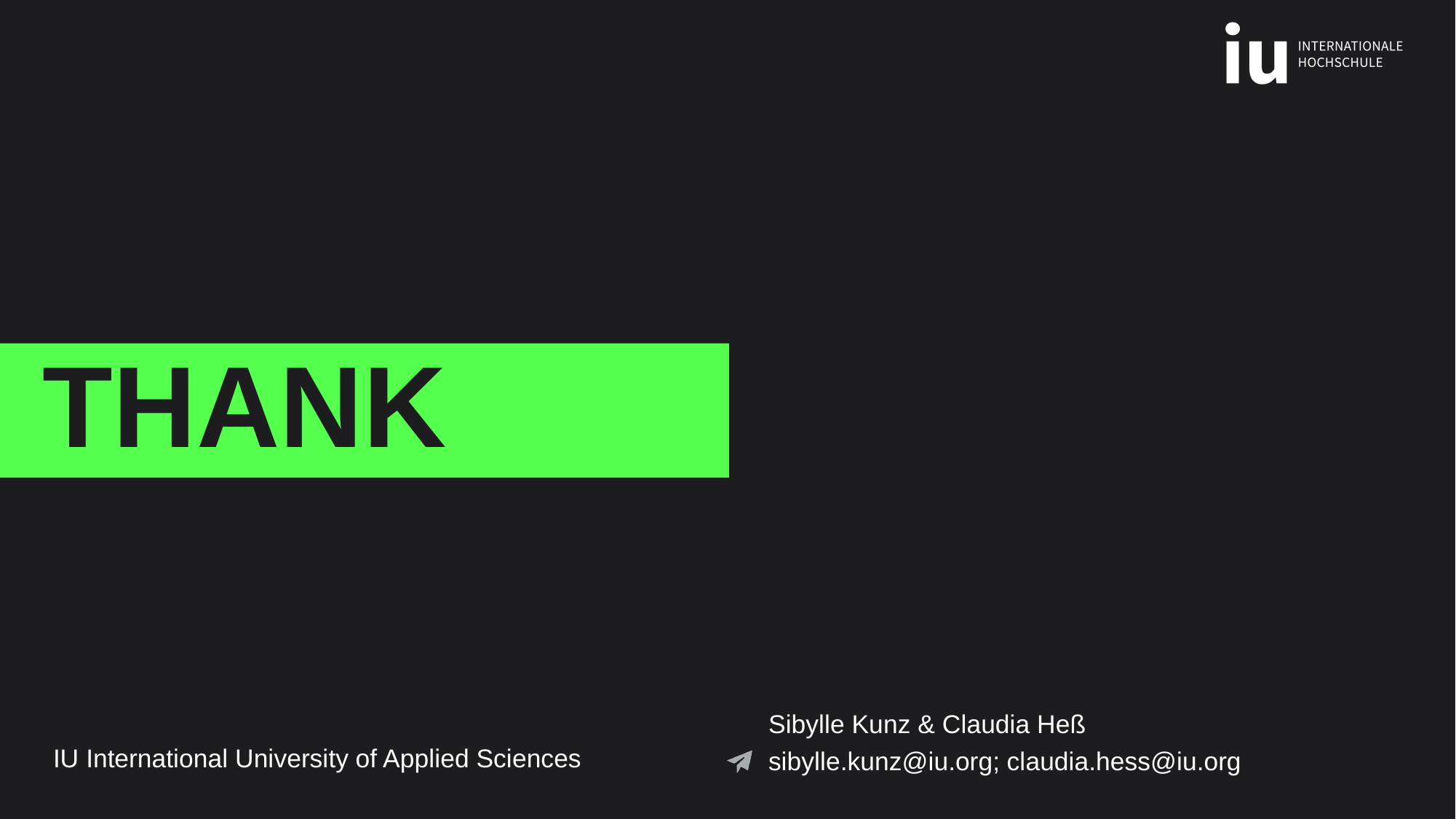

# Thank YOU!
IU International University of Applied Sciences
Sibylle Kunz & Claudia Heß
sibylle.kunz@iu.org; claudia.hess@iu.org